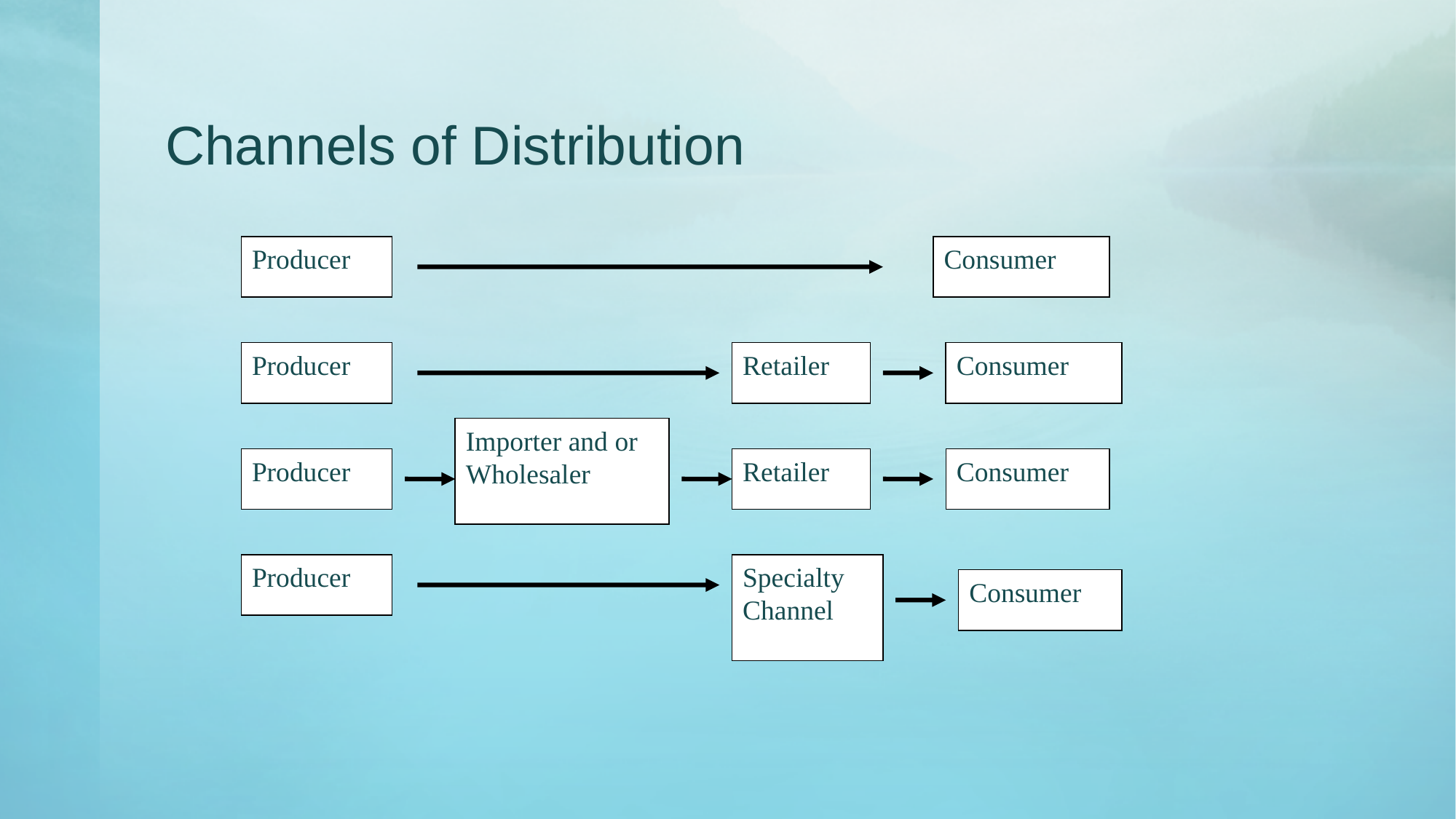

# Channels of Distribution

Producer
Consumer

Producer
Retailer
Consumer

Importer and or Wholesaler
Producer
Retailer
Consumer

Producer
Specialty Channel
Consumer